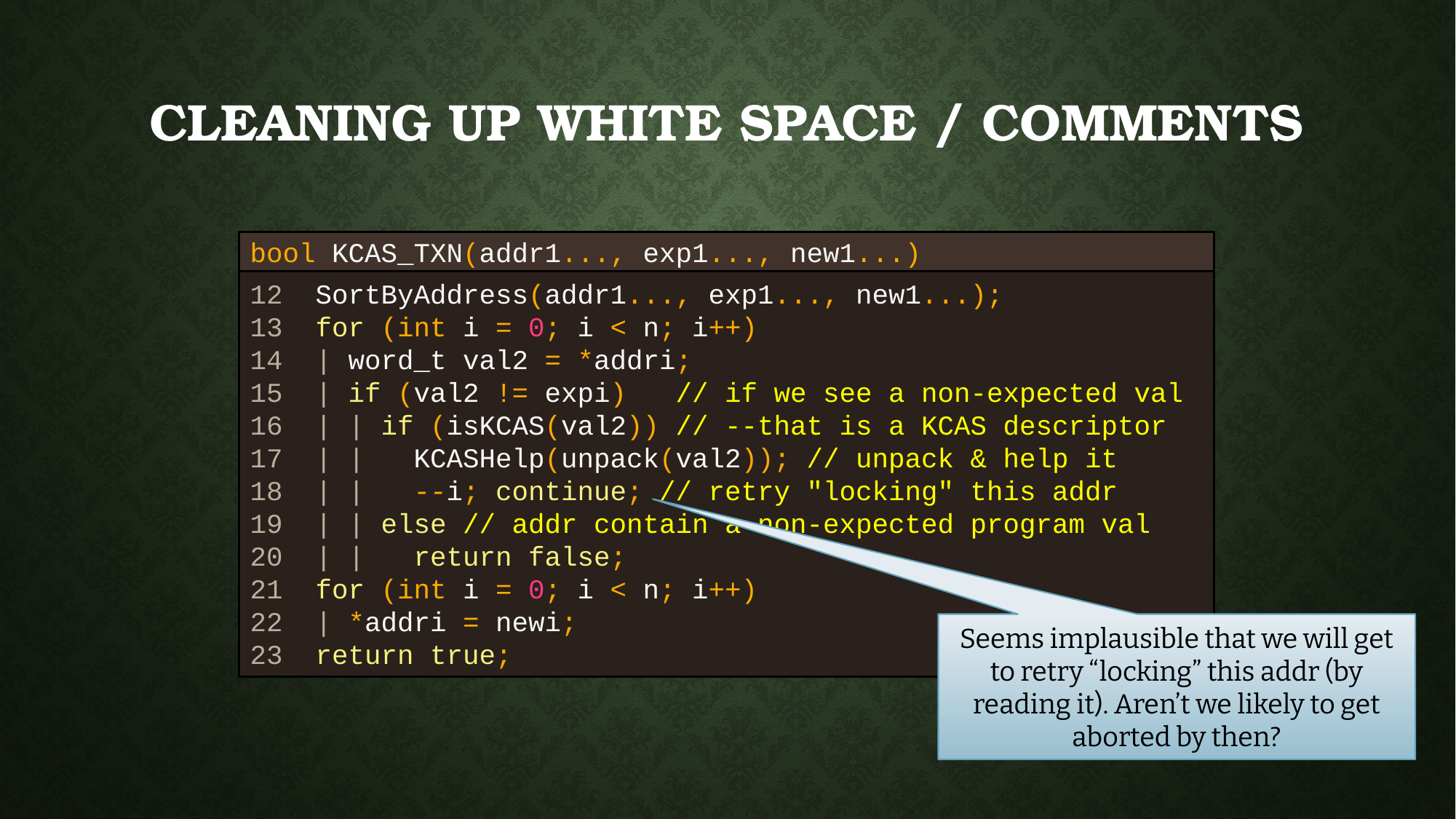

# Cleaning up white space / comments
bool KCAS_TXN(addr1..., exp1..., new1...)
12  SortByAddress(addr1..., exp1..., new1...);
13  for (int i = 0; i < n; i++)
14  | word_t val2 = *addri;
15  | if (val2 != expi)   // if we see a non-expected val
16  | | if (isKCAS(val2)) // --that is a KCAS descriptor
17  | |   KCASHelp(unpack(val2)); // unpack & help it
18  | |   --i; continue; // retry "locking" this addr
19  | | else // addr contain a non-expected program val
20  | |   return false;
21  for (int i = 0; i < n; i++)
22  | *addri = newi;
23  return true;
Seems implausible that we will get to retry “locking” this addr (by reading it). Aren’t we likely to get aborted by then?